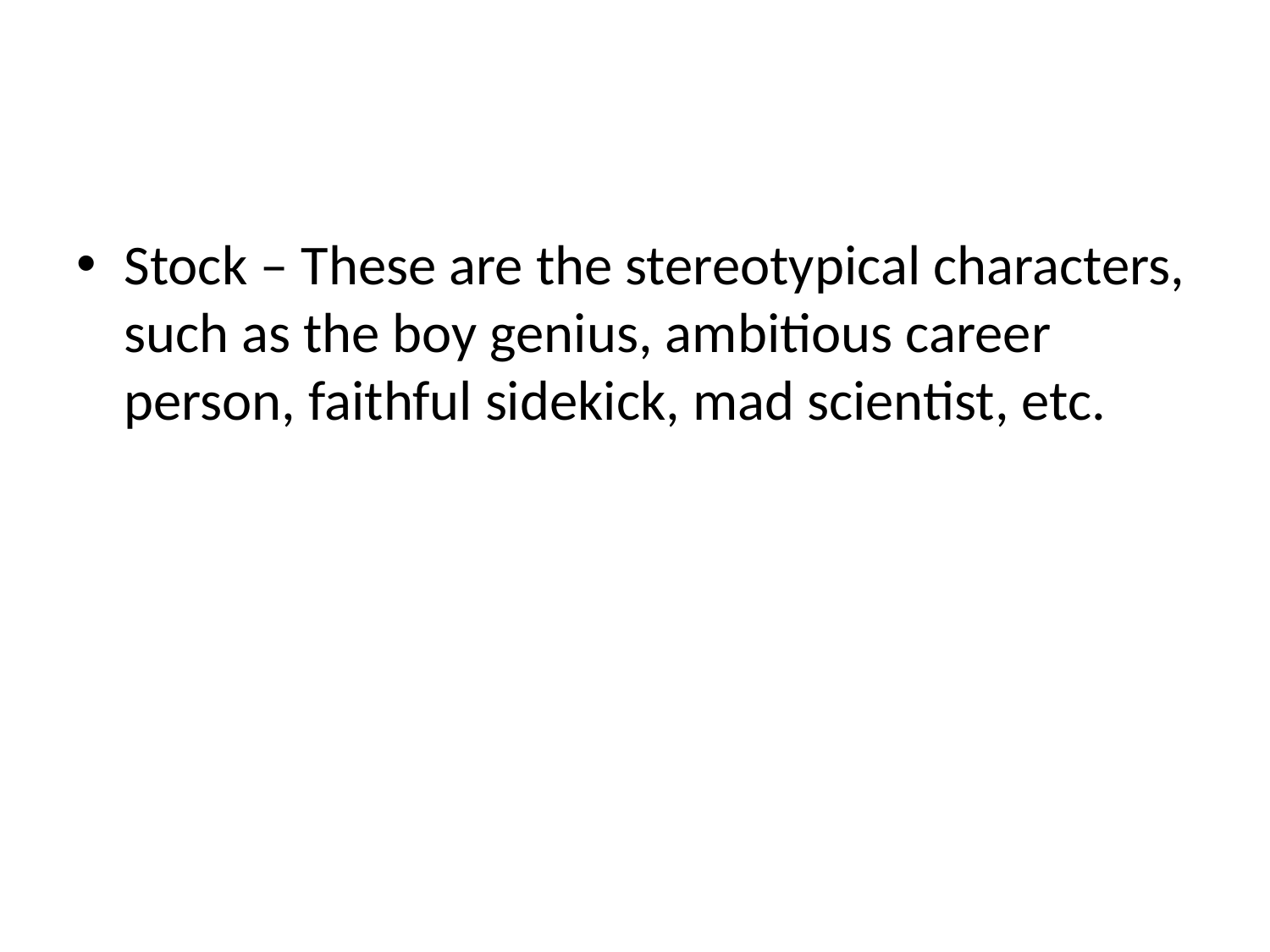

#
Stock – These are the stereotypical characters, such as the boy genius, ambitious career person, faithful sidekick, mad scientist, etc.